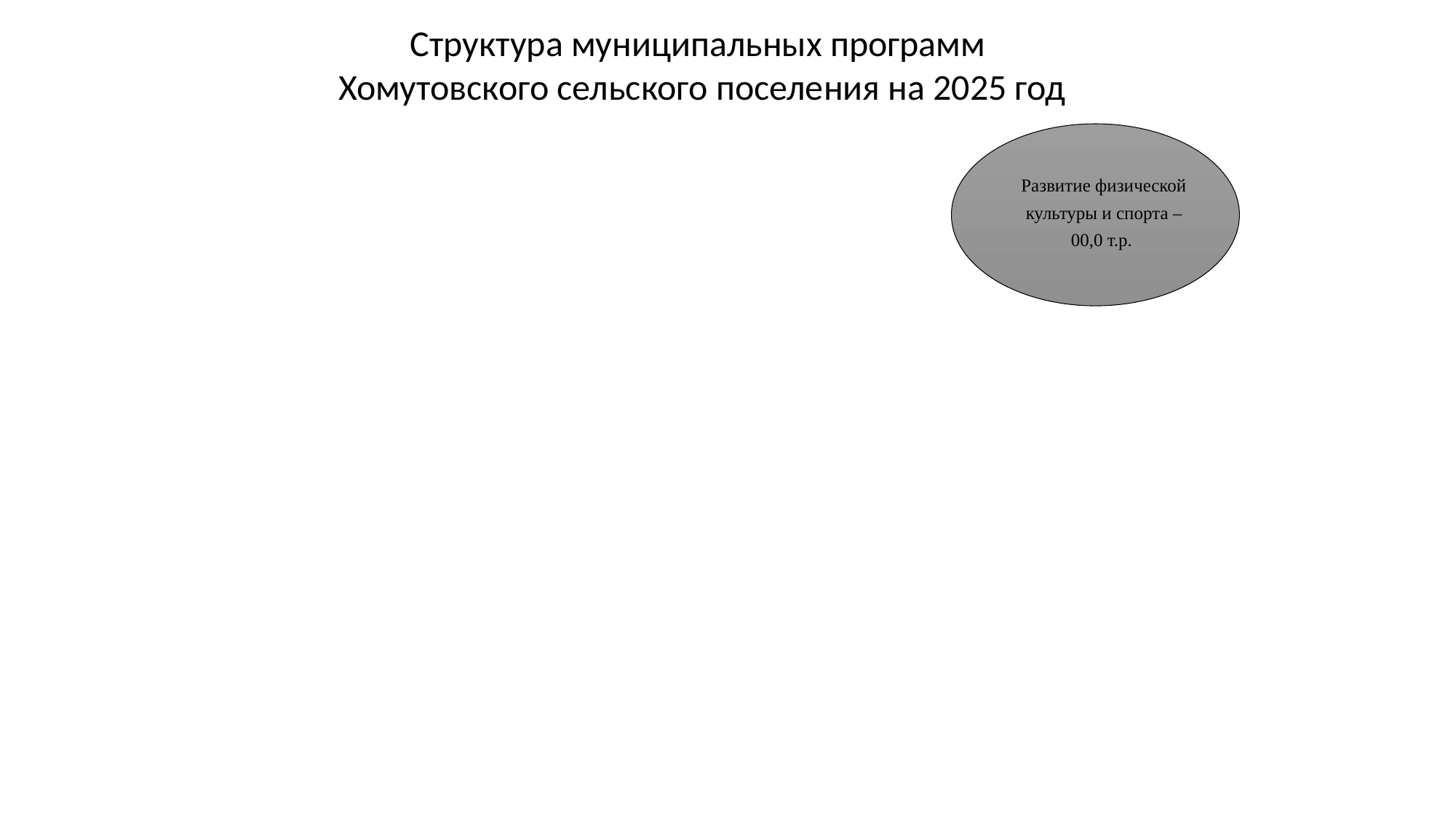

Структура муниципальных программ
Хомутовского сельского поселения на 2025 год

Обеспечение общественного порядка и противодействие преступности 0,0т.р
Всего
7756,1 тыс.руб.
Благоустройство территории Хомутовского сельского поселения
61,2 т.р.
Развитие учреждений культуры Хомутовского сельского поселения -1758,5т.р.

Управление муниципальными финансами и создание условий для эффективного управления муниципальными финансами  -5936,4т. р
Пожарная безопасность и защита населения и территории от чрезвычайных ситуаций в границах населенных пунктов Хомутовского сельского поселения   0,0 т.р.

Развитие физической культуры и спорта – 00,0 т.р.